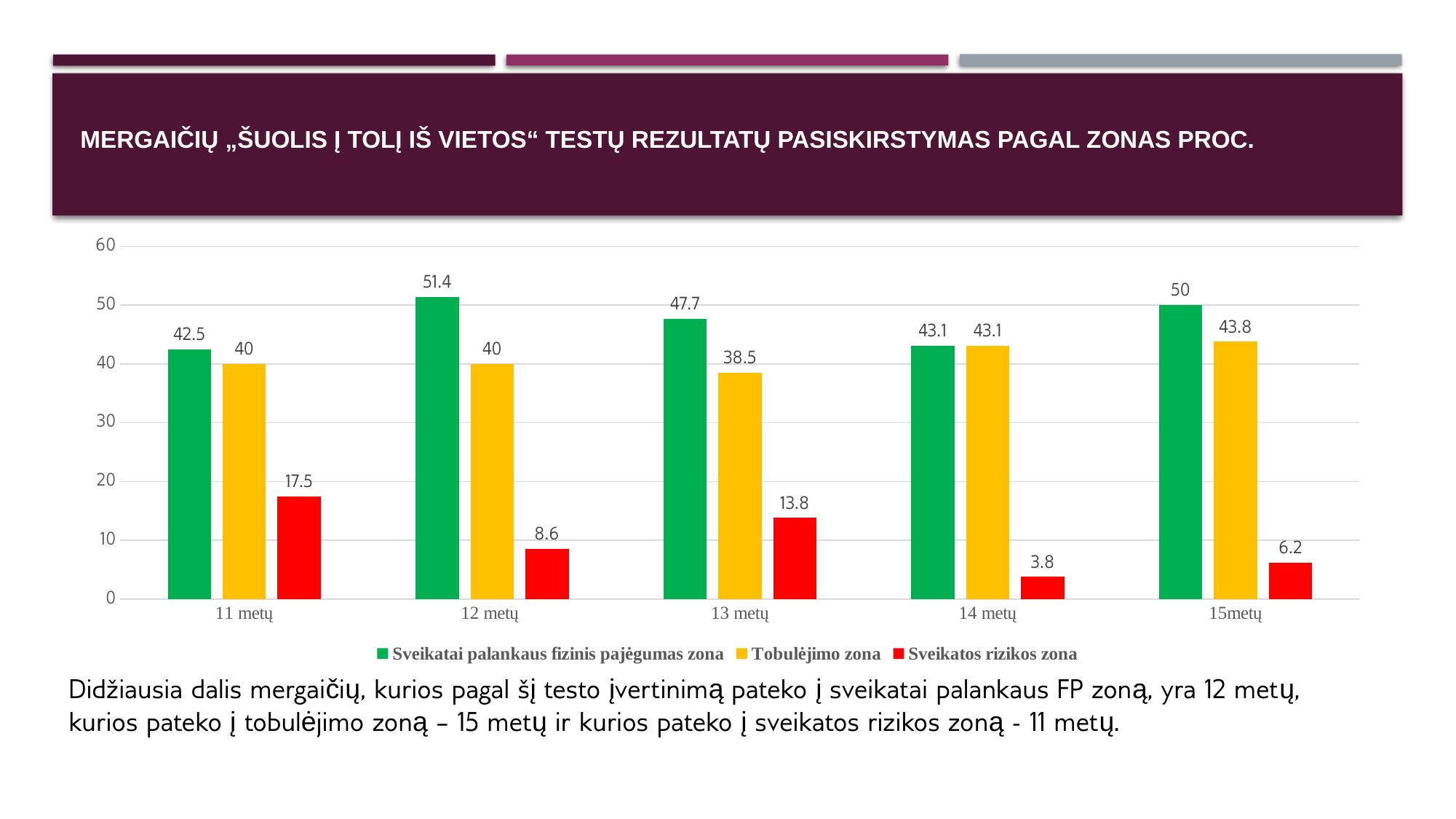

# mergaičių „Šuolis į tolį iš vietos“ testų rezultatų pasiskirstymas pagal zonas proc.

### Chart

| Category | Sveikatai palankaus fizinis pajėgumas zona | Tobulėjimo zona | Sveikatos rizikos zona |
|---|---|---|---|
| 11 metų | 42.5 | 40.0 | 17.5 |
| 12 metų  | 51.4 | 40.0 | 8.6 |
| 13 metų | 47.7 | 38.5 | 13.8 |
| 14 metų | 43.1 | 43.1 | 3.8 |
| 15metų | 50.0 | 43.8 | 6.2 |
Didžiausia dalis mergaičių, kurios pagal šį testo įvertinimą pateko į sveikatai palankaus FP zoną, yra 12 metų, kurios pateko į tobulėjimo zoną – 15 metų ir kurios pateko į sveikatos rizikos zoną - 11 metų.